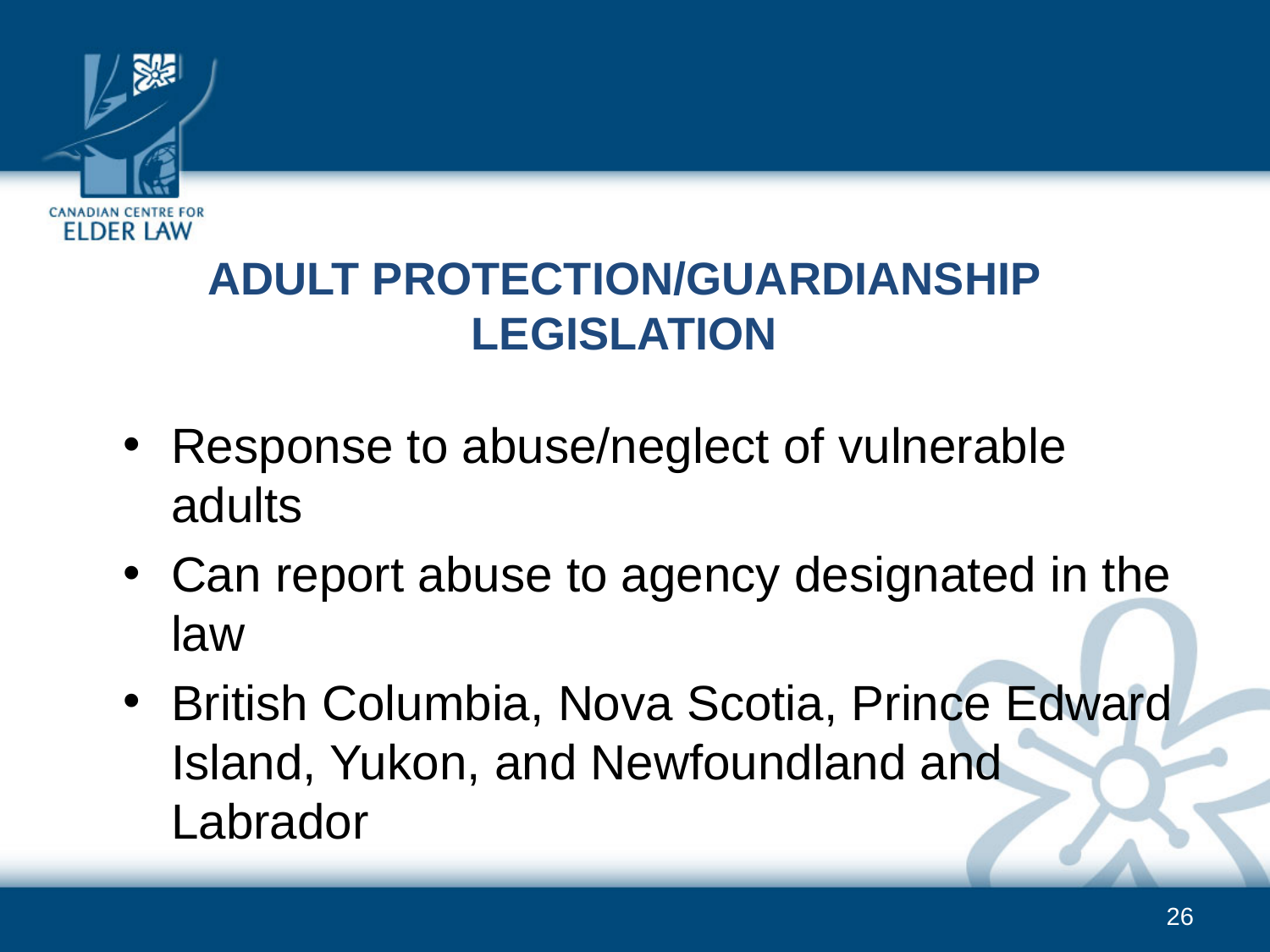

ADULT PROTECTION/GUARDIANSHIP Legislation
Response to abuse/neglect of vulnerable adults
Can report abuse to agency designated in the law
British Columbia, Nova Scotia, Prince Edward Island, Yukon, and Newfoundland and Labrador